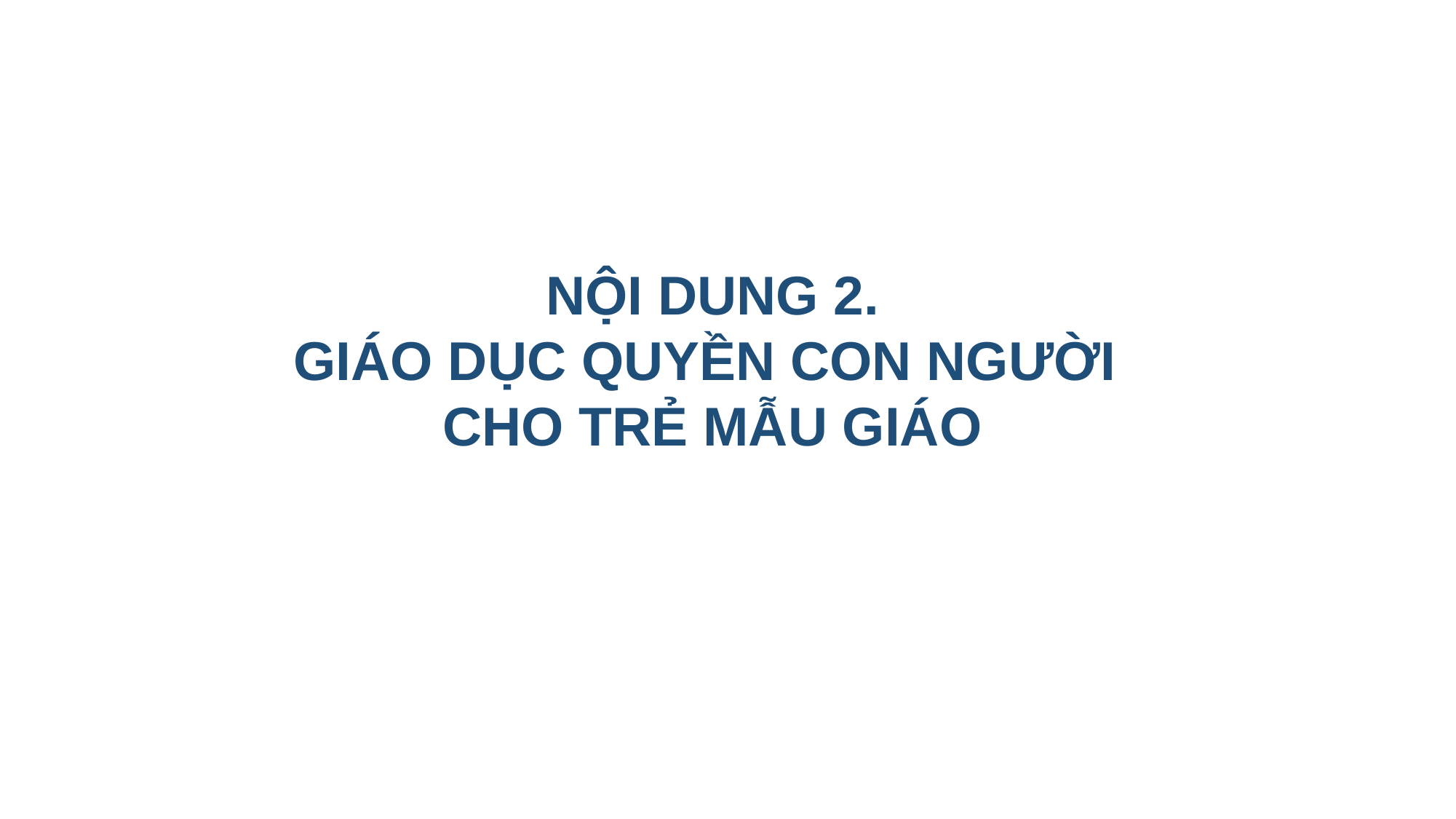

NỘI DUNG 2.
GIÁO DỤC QUYỀN CON NGƯỜI
CHO TRẺ MẪU GIÁO
VOV